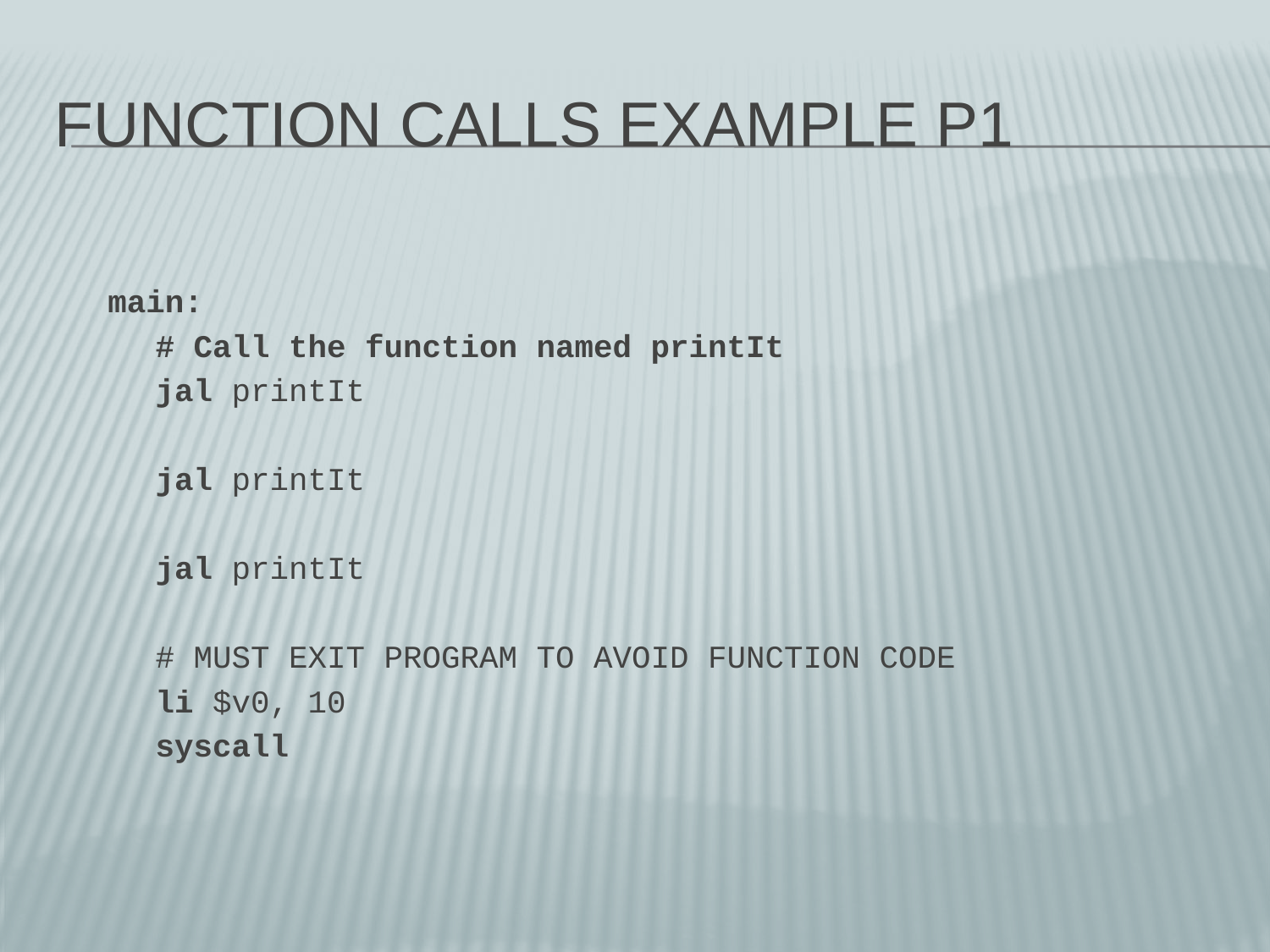

# Function Calls Example P1
main:
	# Call the function named printIt
	jal printIt

	jal printIt

	jal printIt

	# MUST EXIT PROGRAM TO AVOID FUNCTION CODE
	li $v0, 10
	syscall